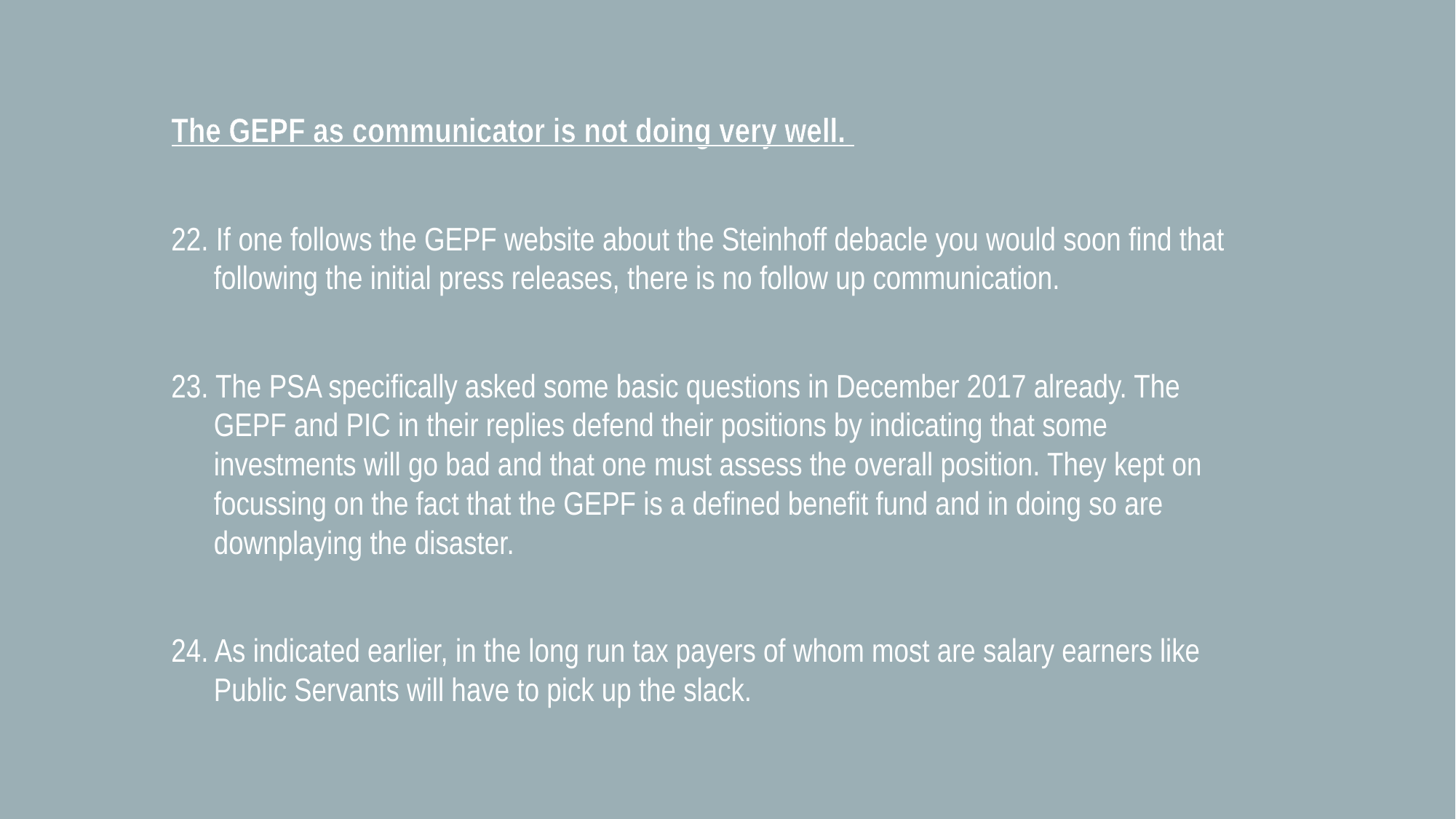

The GEPF as communicator is not doing very well.

22. If one follows the GEPF website about the Steinhoff debacle you would soon find that following the initial press releases, there is no follow up communication.

23. The PSA specifically asked some basic questions in December 2017 already. The GEPF and PIC in their replies defend their positions by indicating that some investments will go bad and that one must assess the overall position. They kept on focussing on the fact that the GEPF is a defined benefit fund and in doing so are downplaying the disaster.

24. As indicated earlier, in the long run tax payers of whom most are salary earners like Public Servants will have to pick up the slack.